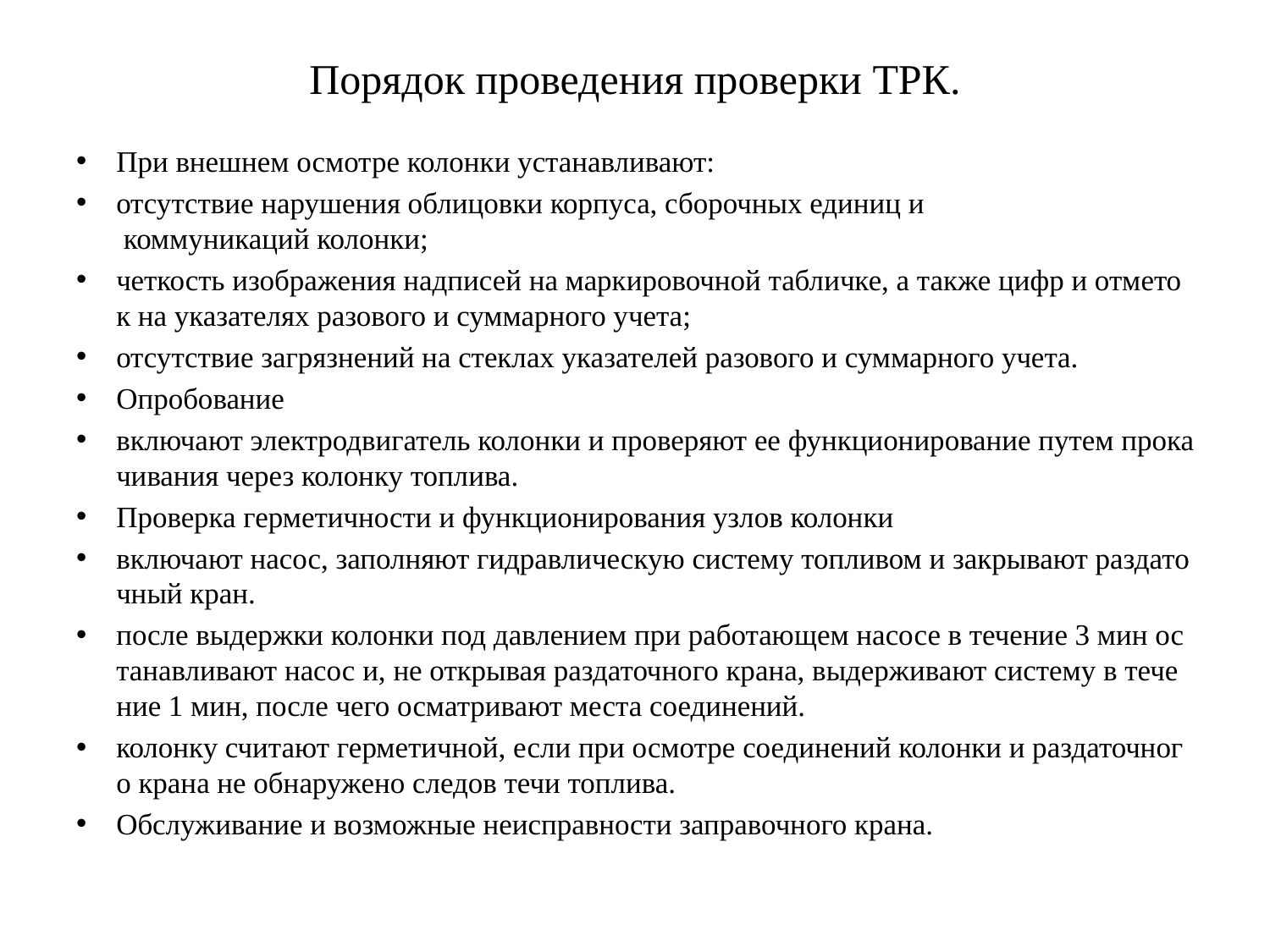

# Порядок проведения проверки ТРК.
При внешнем осмотре колонки устанавливают:
отсутствие нарушения облицовки корпуса, сборочных единиц и           коммуникаций колонки;
четкость изображения надписей на маркировочной табличке, а также цифр и отметок на указателях разового и суммарного учета;
отсутствие загрязнений на стеклах указателей разового и суммарного учета.
Опробование
включают электродвигатель колонки и проверяют ее функционирование путем прокачивания через колонку топлива.
Проверка герметичности и функционирования узлов колонки
включают насос, заполняют гидравлическую систему топливом и закрывают раздаточный кран.
после выдержки колонки под давлением при работающем насосе в течение 3 мин останавливают насос и, не открывая раздаточного крана, выдерживают систему в течение 1 мин, после чего осматривают места соединений.
колонку считают герметичной, если при осмотре соединений колонки и раздаточного крана не обнаружено следов течи топлива.
Обслуживание и возможные неисправности заправочного крана.